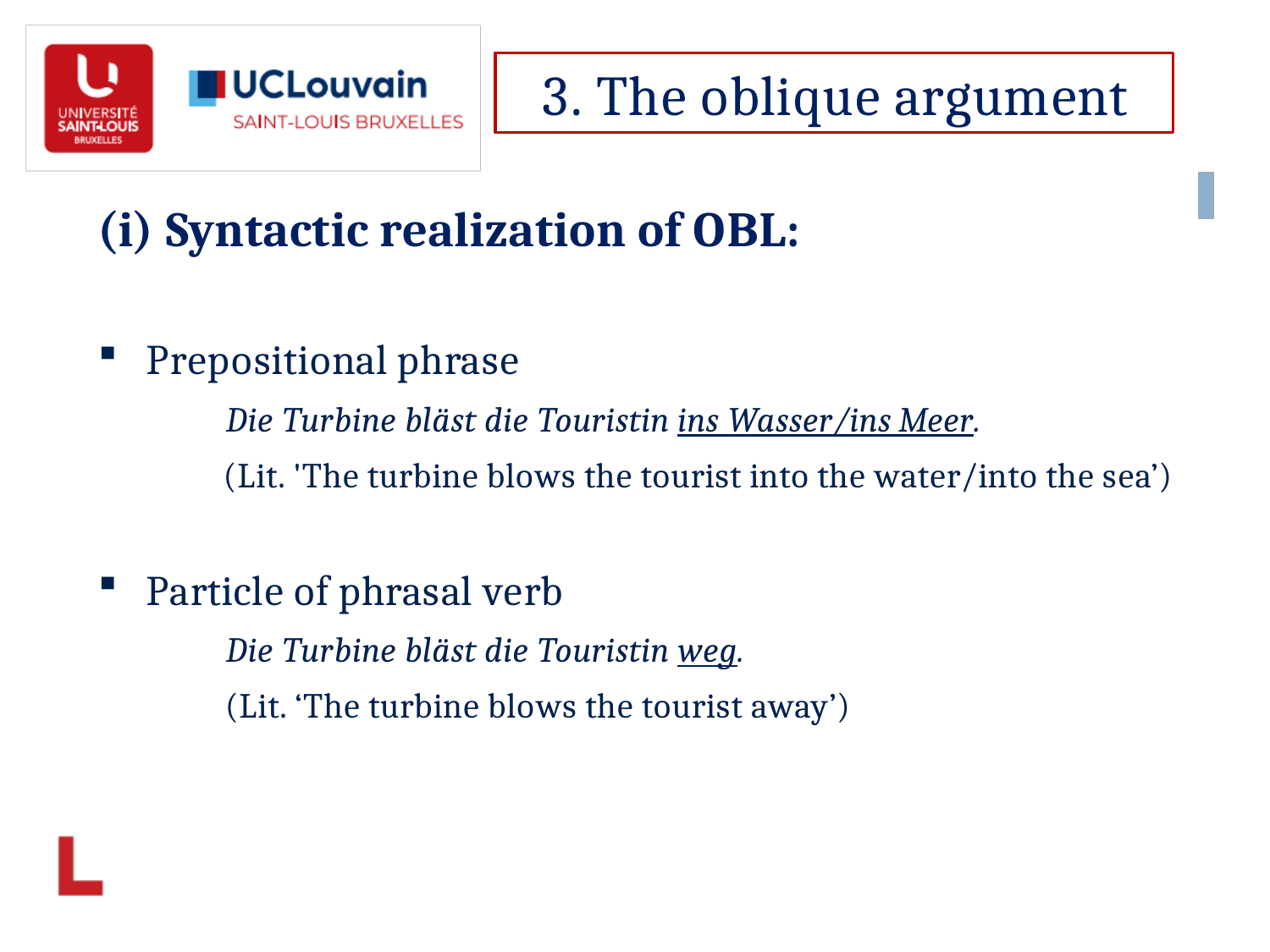

3. The oblique argument
(i) Syntactic realization of OBL:

Prepositional phrase
	Die Turbine bläst die Touristin ins Wasser/ins Meer.
                (Lit. 'The turbine blows the tourist into the water/into the sea’)

Particle of phrasal verb
	Die Turbine bläst die Touristin weg.
	(Lit. ‘The turbine blows the tourist away’)